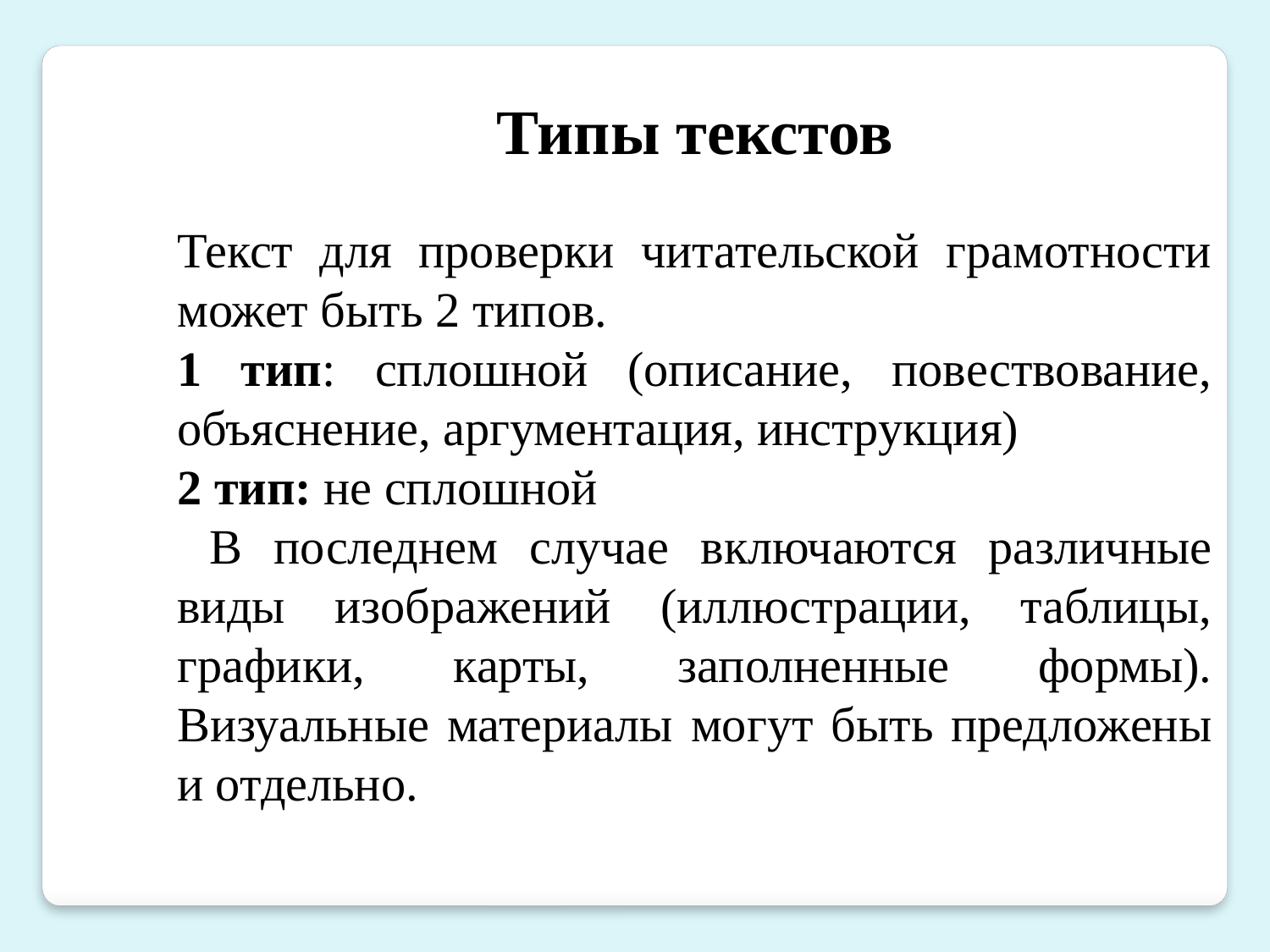

Типы текстов

Текст для проверки читательской грамотности может быть 2 типов.
1 тип: сплошной (описание, повествование, объяснение, аргументация, инструкция)
2 тип: не сплошной
 В последнем случае включаются различные виды изображений (иллюстрации, таблицы, графики, карты, заполненные формы). Визуальные материалы могут быть предложены и отдельно.